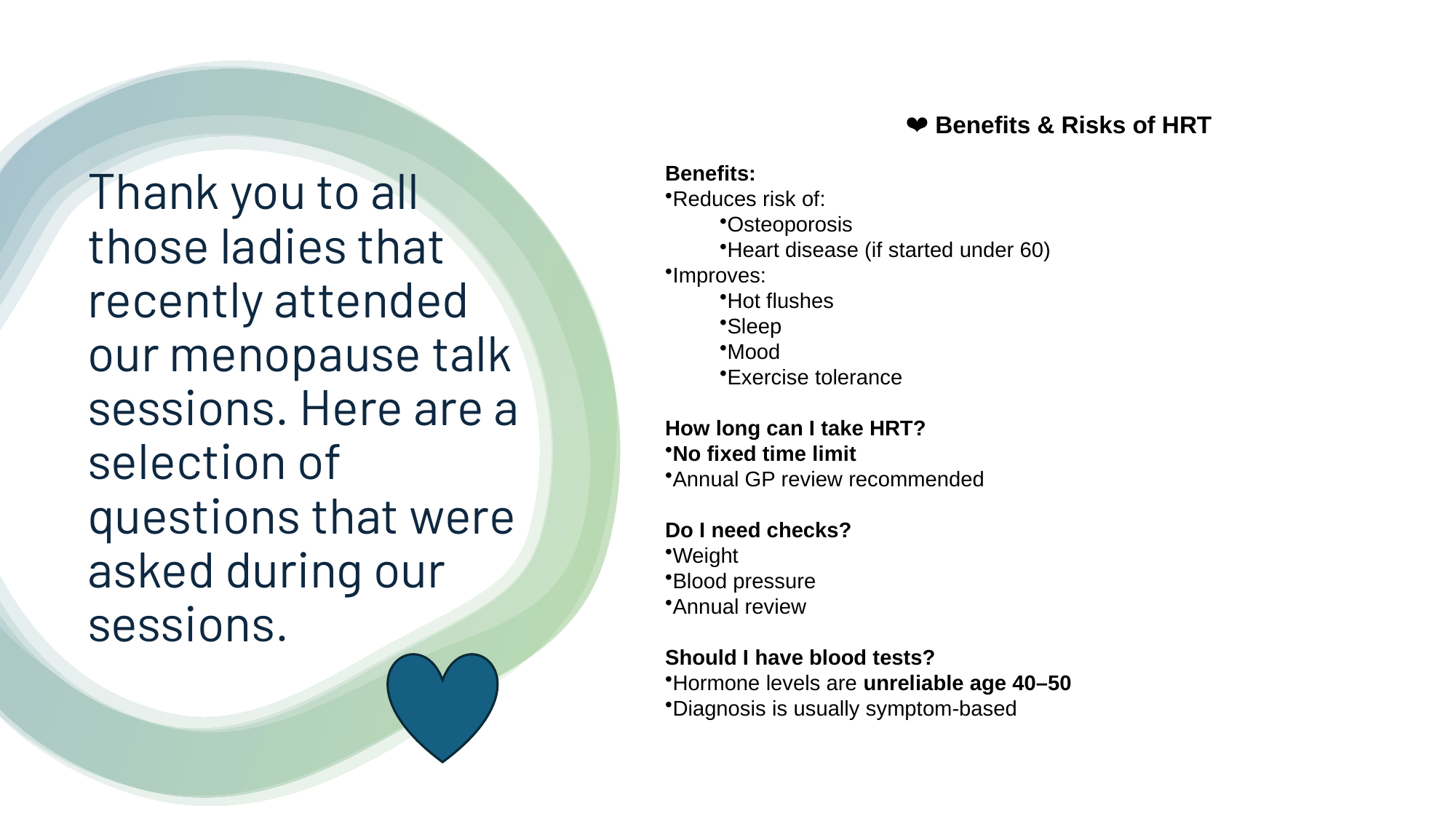

❤️ Benefits & Risks of HRT

Benefits:
Reduces risk of:
Osteoporosis
Heart disease (if started under 60)
Improves:
Hot flushes
Sleep
Mood
Exercise tolerance

How long can I take HRT?
No fixed time limit
Annual GP review recommended

Do I need checks?
Weight
Blood pressure
Annual review

Should I have blood tests?
Hormone levels are unreliable age 40–50
Diagnosis is usually symptom-based

# Thank you to all those ladies that recently attended our menopause talk sessions. Here are a selection of questions that were asked during our sessions.